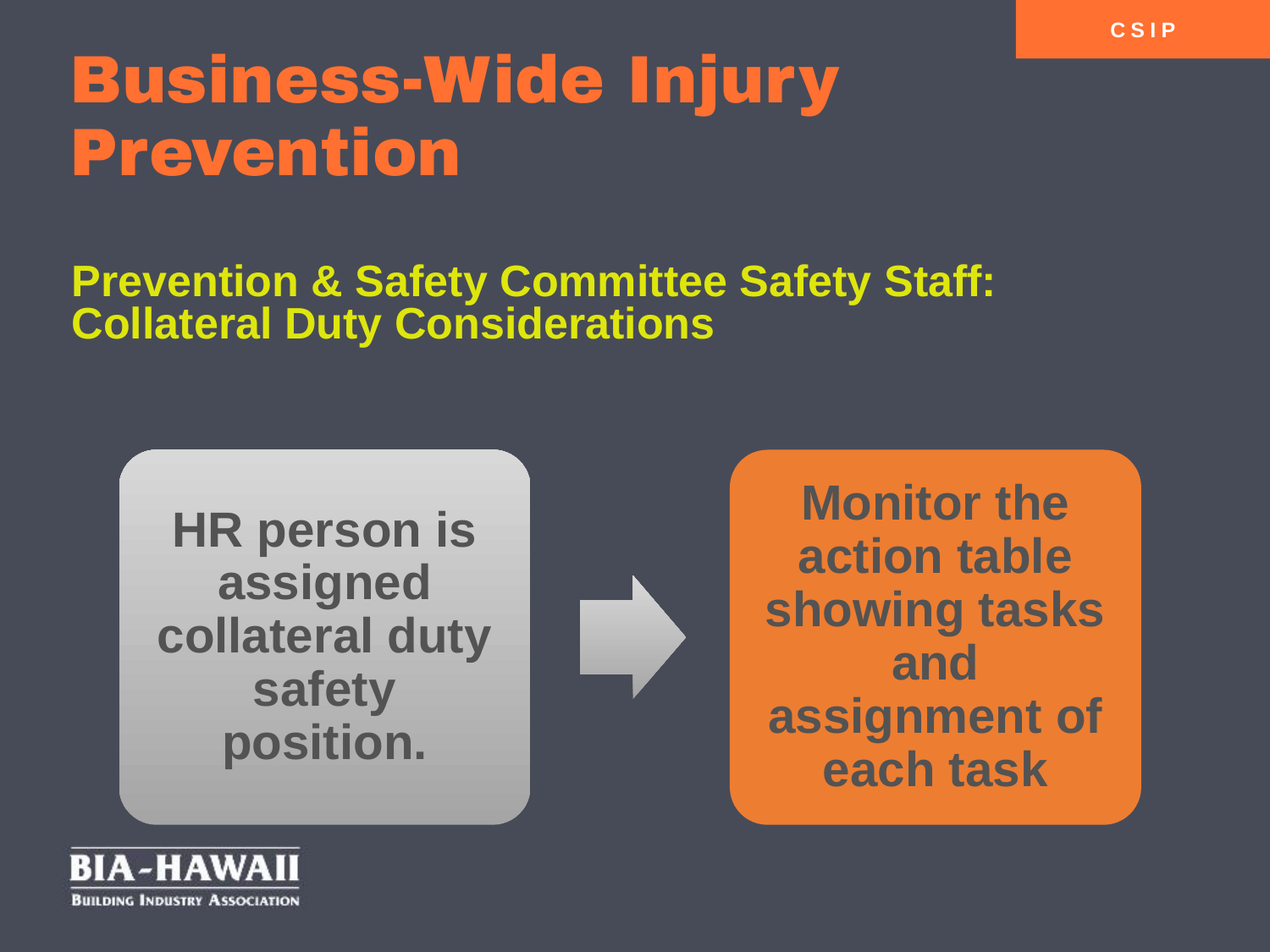

Business-Wide Injury   Prevention
Prevention & Safety Committee Safety Staff: Collateral Duty Considerations

HR person is assigned collateral duty safety position.

Monitor the action table showing tasks and assignment of each task